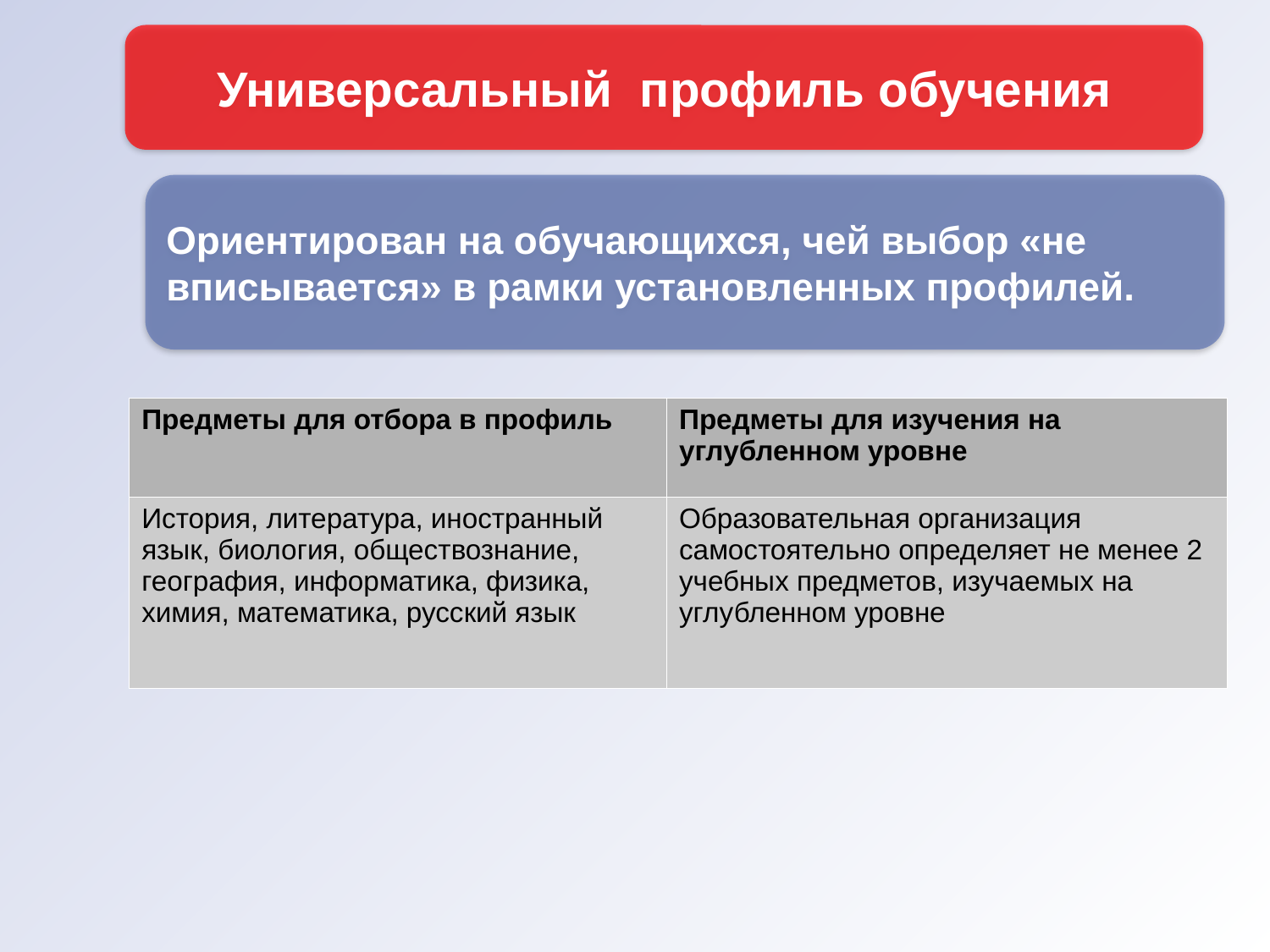

Универсальный  профиль обучения
Ориентирован на обучающихся, чей выбор «не вписывается» в рамки установленных профилей.
| Предметы для отбора в профиль | Предметы для изучения на углубленном уровне |
| --- | --- |
| История, литература, иностранный язык, биология, обществознание, география, информатика, физика, химия, математика, русский язык | Образовательная организация самостоятельно определяет не менее 2 учебных предметов, изучаемых на углубленном уровне |